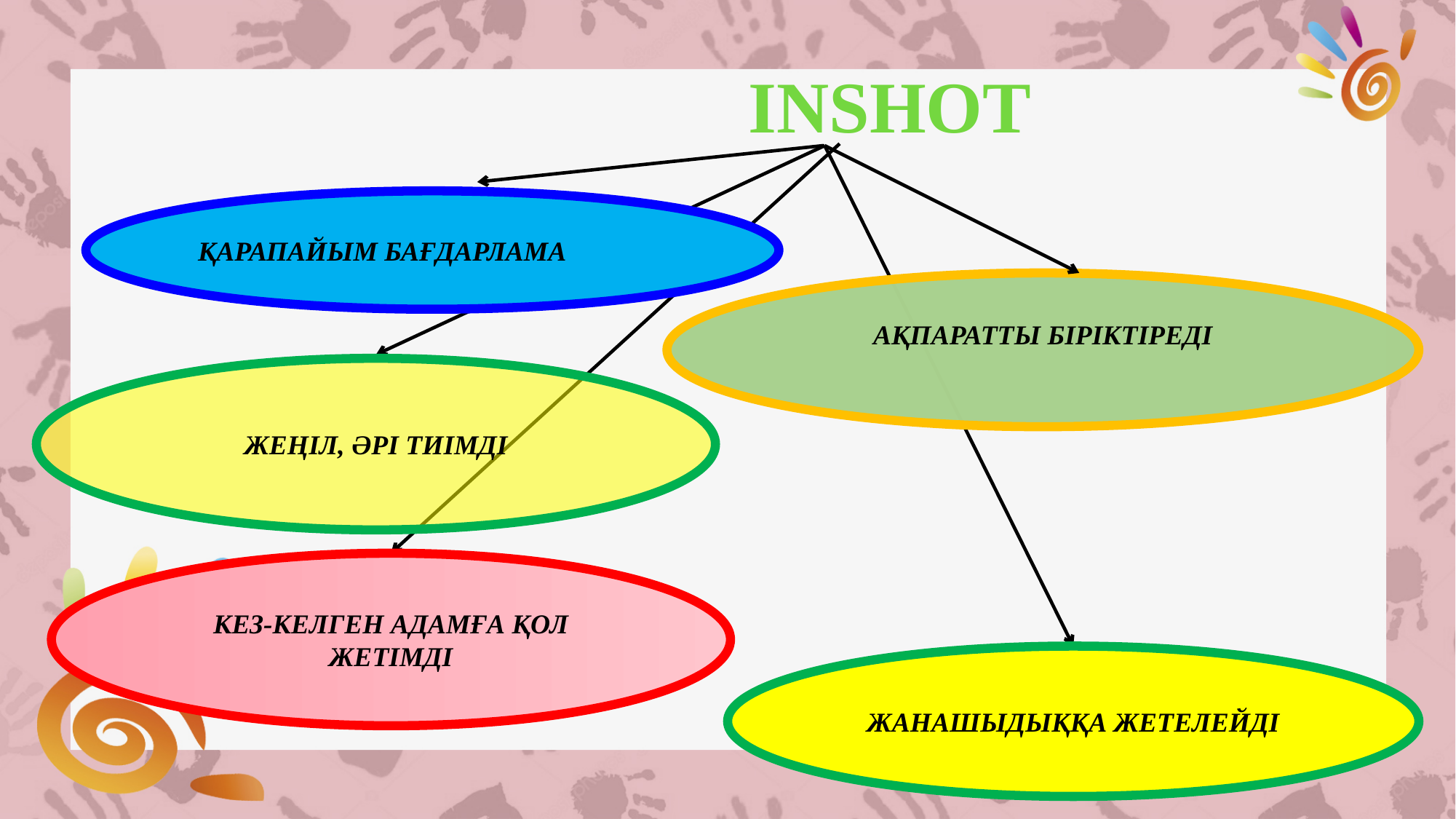

INSHOT

ҚАРАПАЙЫМ БАҒДАРЛАМА
АҚПАРАТТЫ БІРІКТІРЕДІ

КЕЗ-КЕЛГЕН АДАМҒА ҚОЛ ЖЕТІМДІ
ЖАНАШЫДЫҚҚА ЖЕТЕЛЕЙДІ
ЖЕҢІЛ, ӘРІ ТИІМДІ